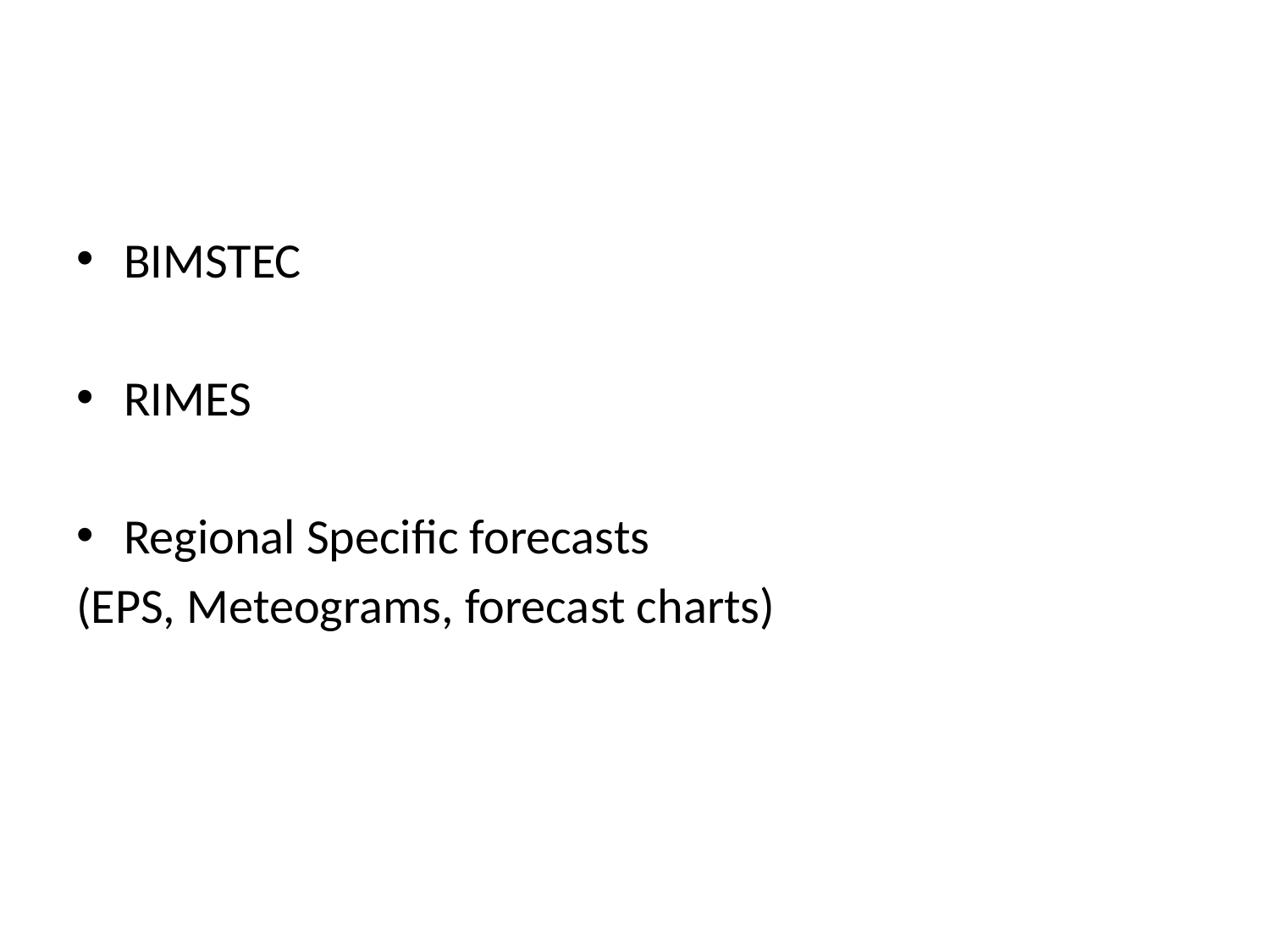

#
BIMSTEC

RIMES

Regional Specific forecasts
(EPS, Meteograms, forecast charts)